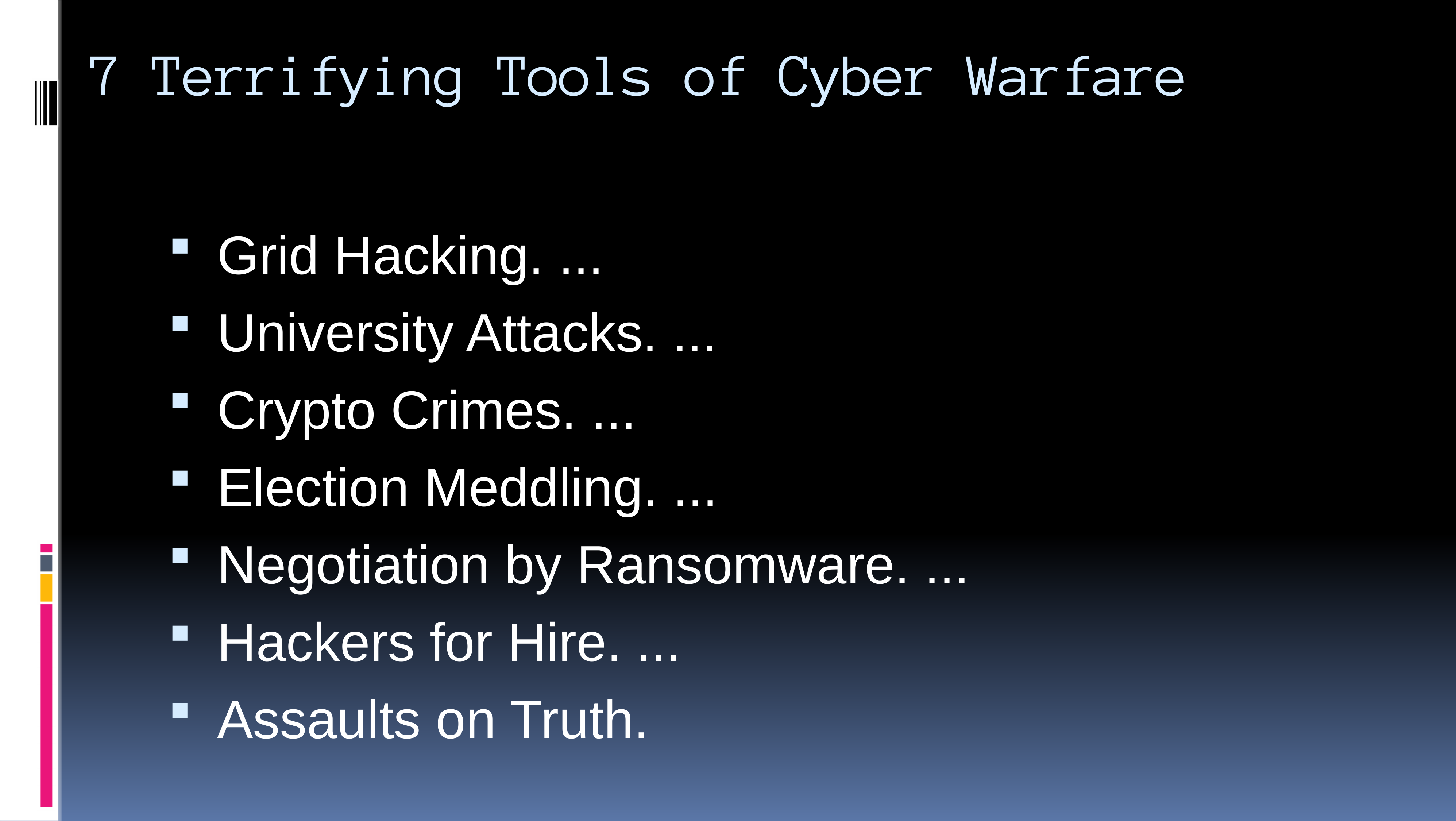

# 7 Terrifying Tools of Cyber Warfare
Grid Hacking. ...
University Attacks. ...
Crypto Crimes. ...
Election Meddling. ...
Negotiation by Ransomware. ...
Hackers for Hire. ...
Assaults on Truth.